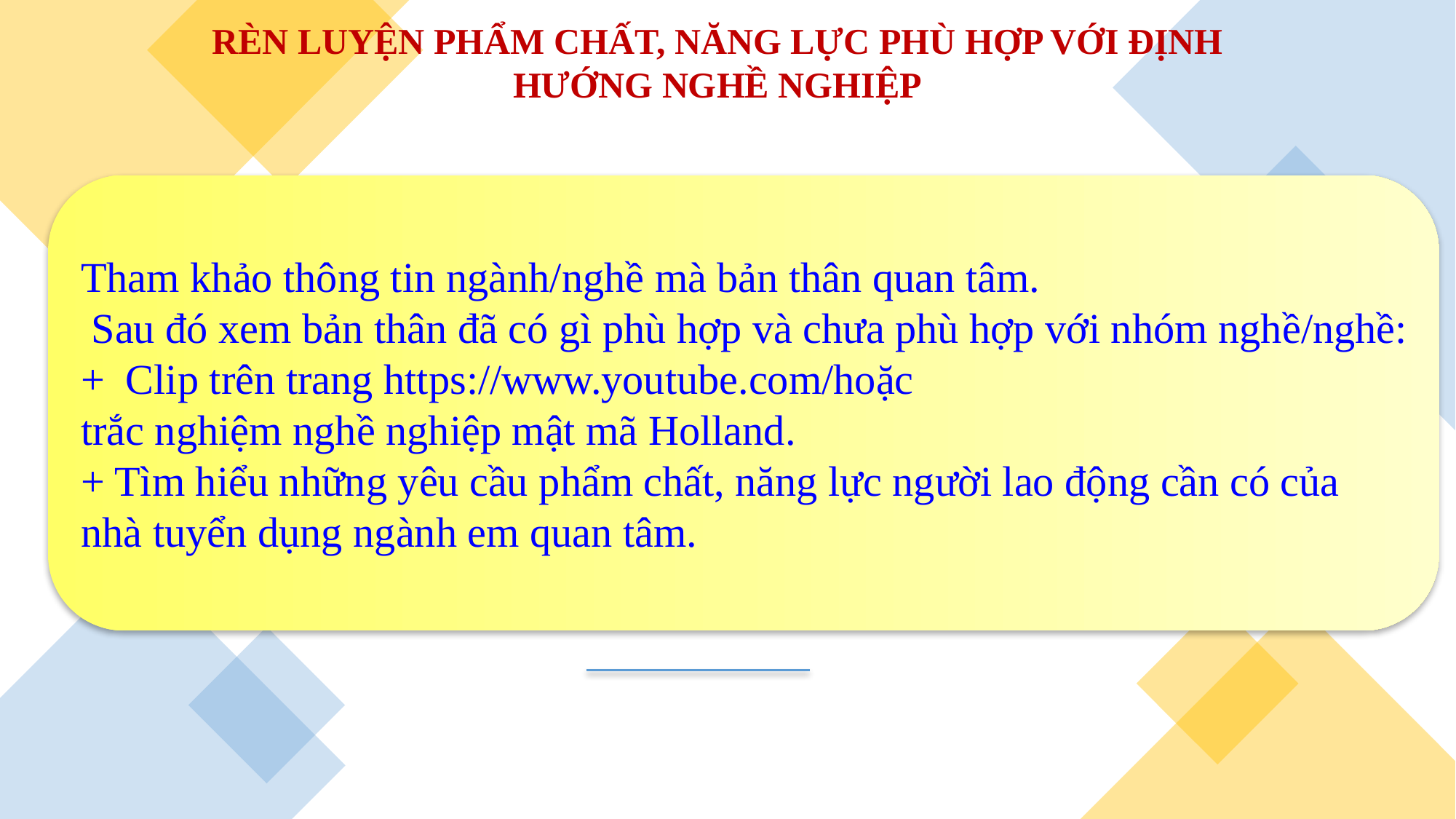

RÈN LUYỆN PHẨM CHẤT, NĂNG LỰC PHÙ HỢP VỚI ĐỊNH HƯỚNG NGHỀ NGHIỆP

Tham khảo thông tin ngành/nghề mà bản thân quan tâm.
 Sau đó xem bản thân đã có gì phù hợp và chưa phù hợp với nhóm nghề/nghề:
+  Clip trên trang https://www.youtube.com/hoặc
trắc nghiệm nghề nghiệp mật mã Holland.
+ Tìm hiểu những yêu cầu phẩm chất, năng lực người lao động cần có của
nhà tuyển dụng ngành em quan tâm.